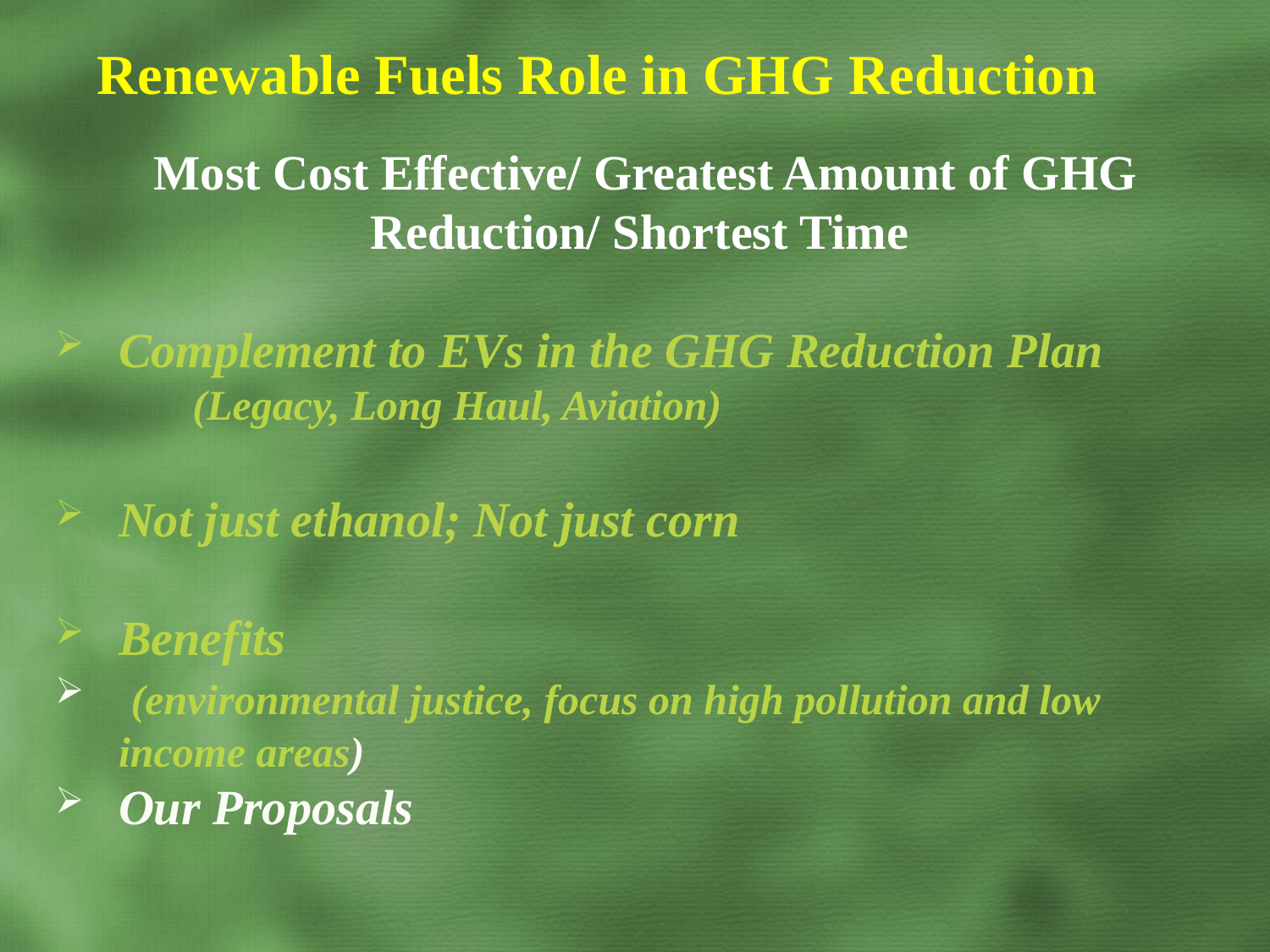

Renewable Fuels Role in GHG Reduction
Most Cost Effective/ Greatest Amount of GHG Reduction/ Shortest Time

Complement to EVs in the GHG Reduction Plan
	 (Legacy, Long Haul, Aviation)

Not just ethanol; Not just corn

Benefits
 (environmental justice, focus on high pollution and low income areas)
Our Proposals